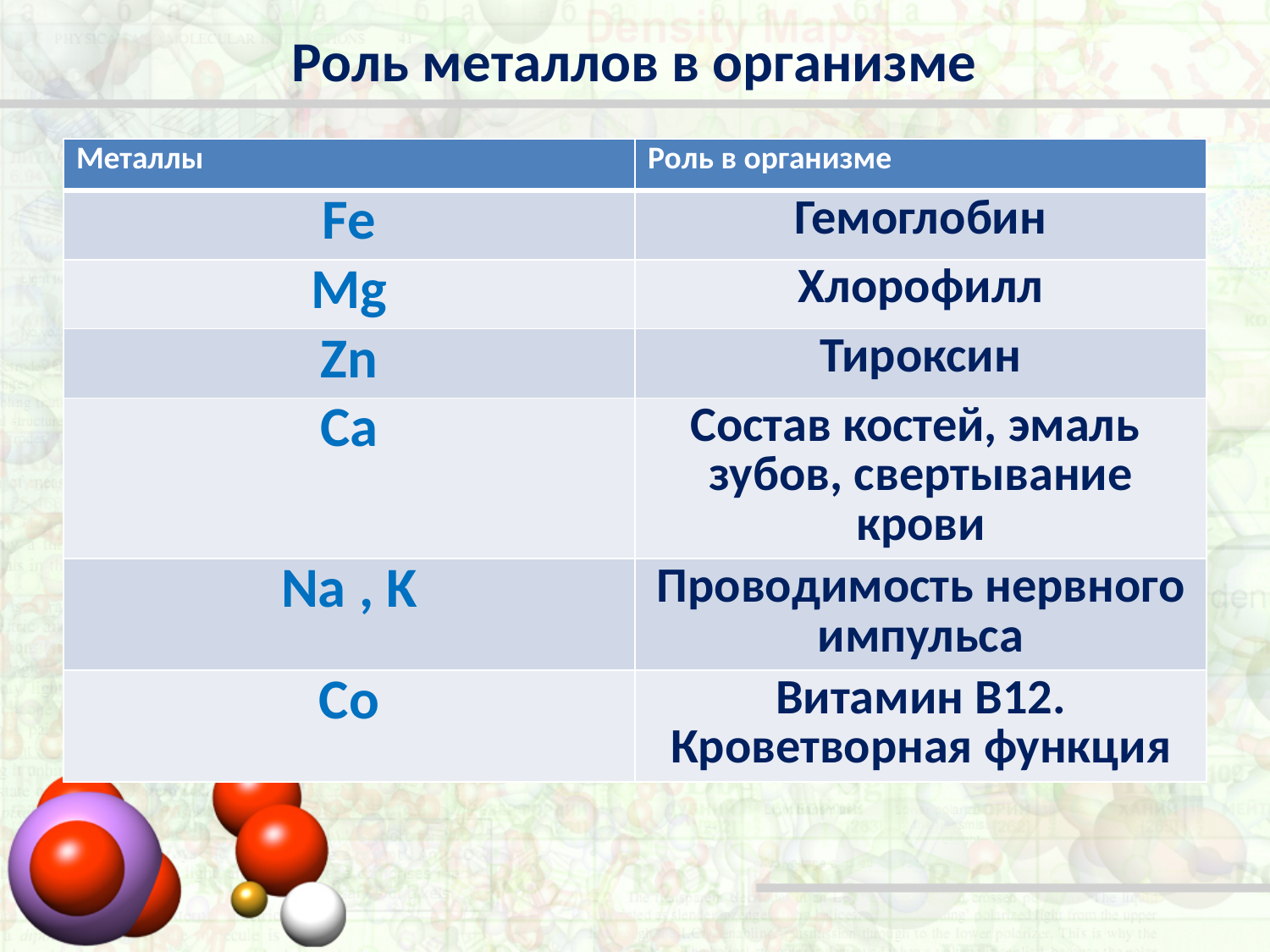

# Роль металлов в организме
| Металлы | Роль в организме |
| --- | --- |
| Fe | Гемоглобин |
| Mg | Хлорофилл |
| Zn | Тироксин |
| Ca | Состав костей, эмаль зубов, свертывание крови |
| Na , K | Проводимость нервного импульса |
| Co | Витамин В12. Кроветворная функция |